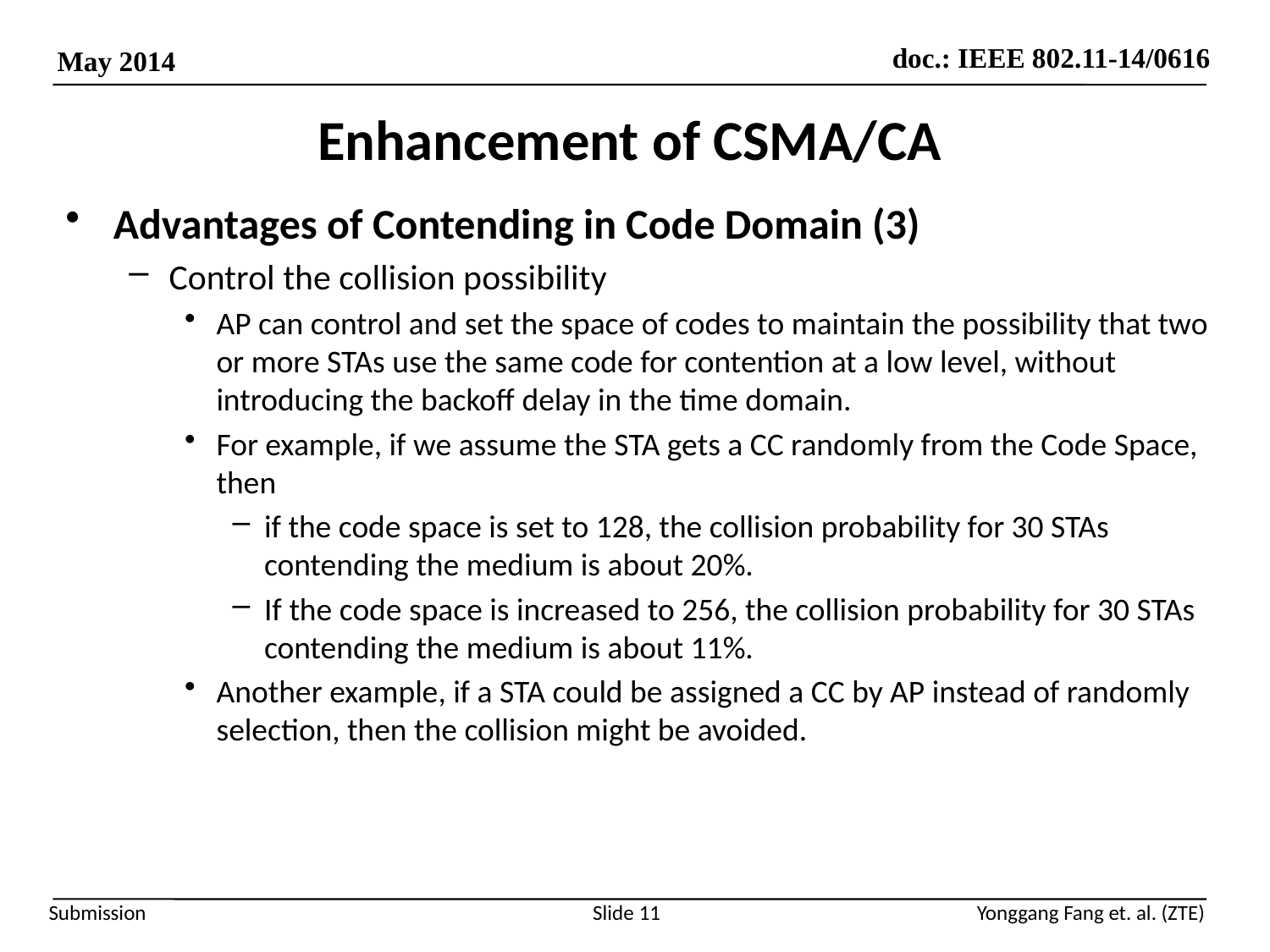

# Enhancement of CSMA/CA
Advantages of Contending in Code Domain (3)
Control the collision possibility
AP can control and set the space of codes to maintain the possibility that two or more STAs use the same code for contention at a low level, without introducing the backoff delay in the time domain.
For example, if we assume the STA gets a CC randomly from the Code Space, then
if the code space is set to 128, the collision probability for 30 STAs contending the medium is about 20%.
If the code space is increased to 256, the collision probability for 30 STAs contending the medium is about 11%.
Another example, if a STA could be assigned a CC by AP instead of randomly selection, then the collision might be avoided.
Slide 11